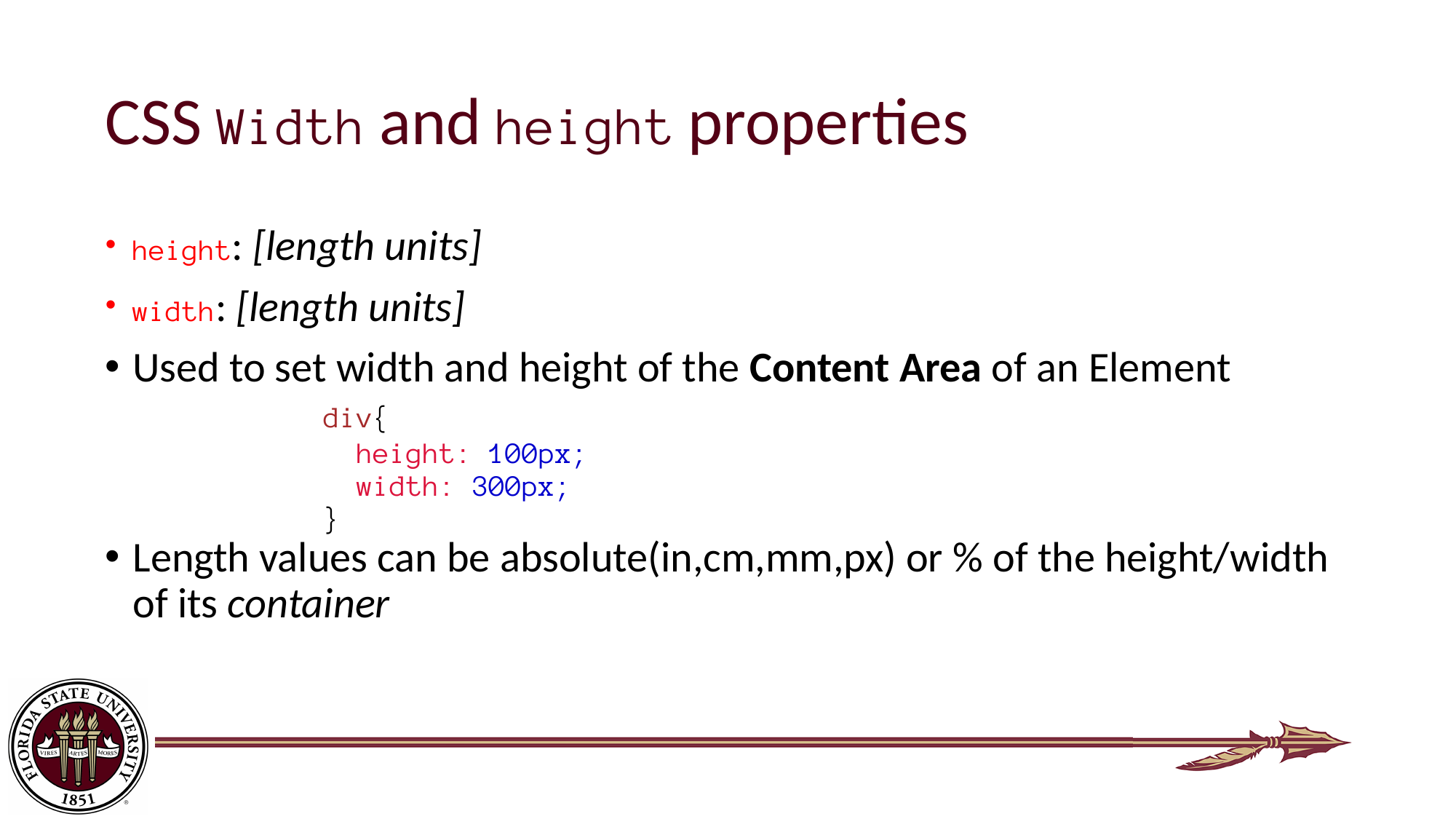

# CSS Width and height properties
height: [length units]
width: [length units]
Used to set width and height of the Content Area of an Element
     	div{
        	  height: 100px;
        	  width: 300px;
     		}
Length values can be absolute(in,cm,mm,px) or % of the height/width of its container